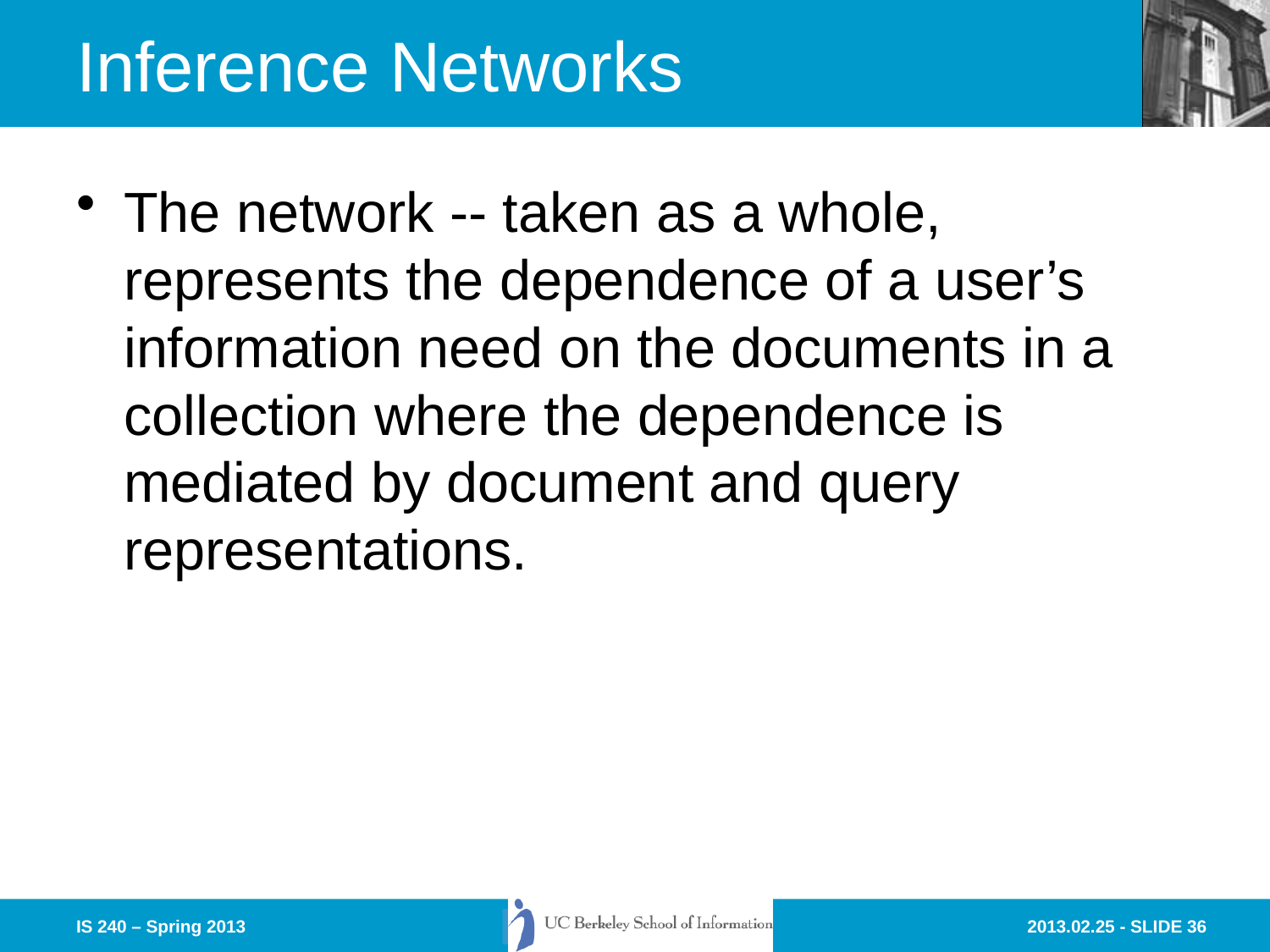

# Inference Networks
The network -- taken as a whole, represents the dependence of a user’s information need on the documents in a collection where the dependence is mediated by document and query representations.
IS 240 – Spring 2013